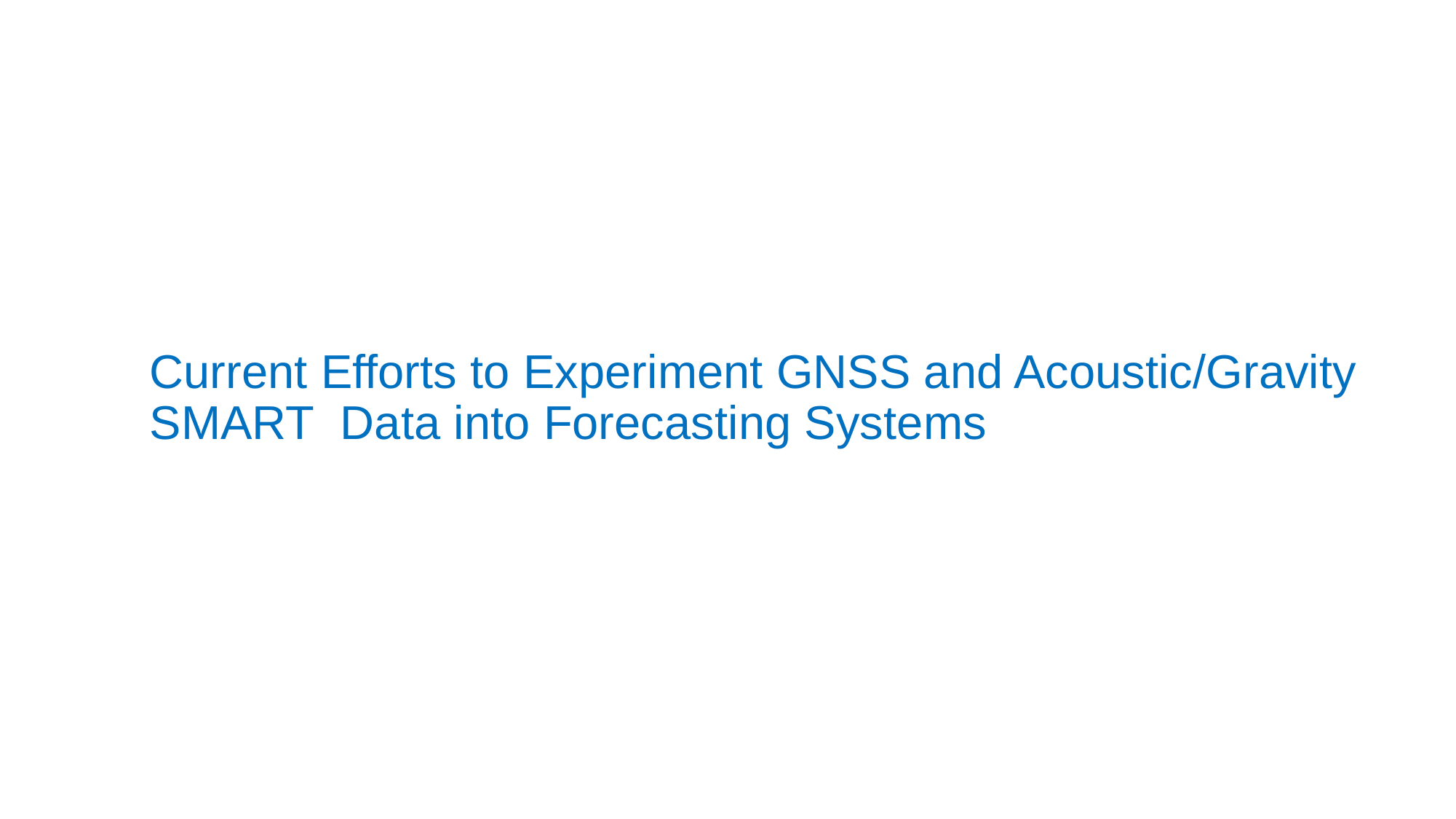

# Current Efforts to Experiment GNSS and Acoustic/Gravity SMART  Data into Forecasting Systems